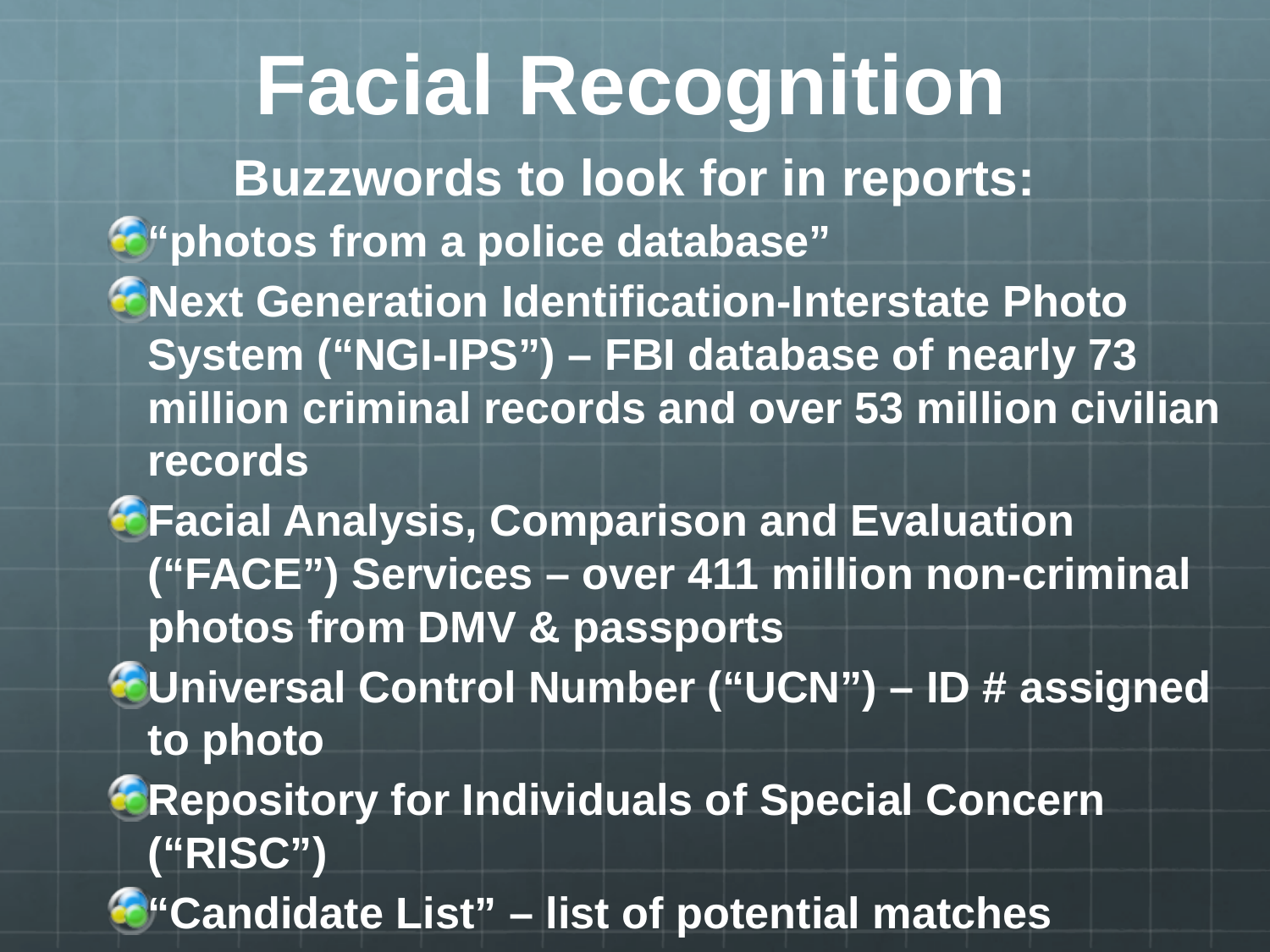

Facial Recognition
Buzzwords to look for in reports:
“photos from a police database”
Next Generation Identification-Interstate Photo System (“NGI-IPS”) – FBI database of nearly 73 million criminal records and over 53 million civilian records
Facial Analysis, Comparison and Evaluation (“FACE”) Services – over 411 million non-criminal photos from DMV & passports
Universal Control Number (“UCN”) – ID # assigned to photo
Repository for Individuals of Special Concern (“RISC”)
“Candidate List” – list of potential matches